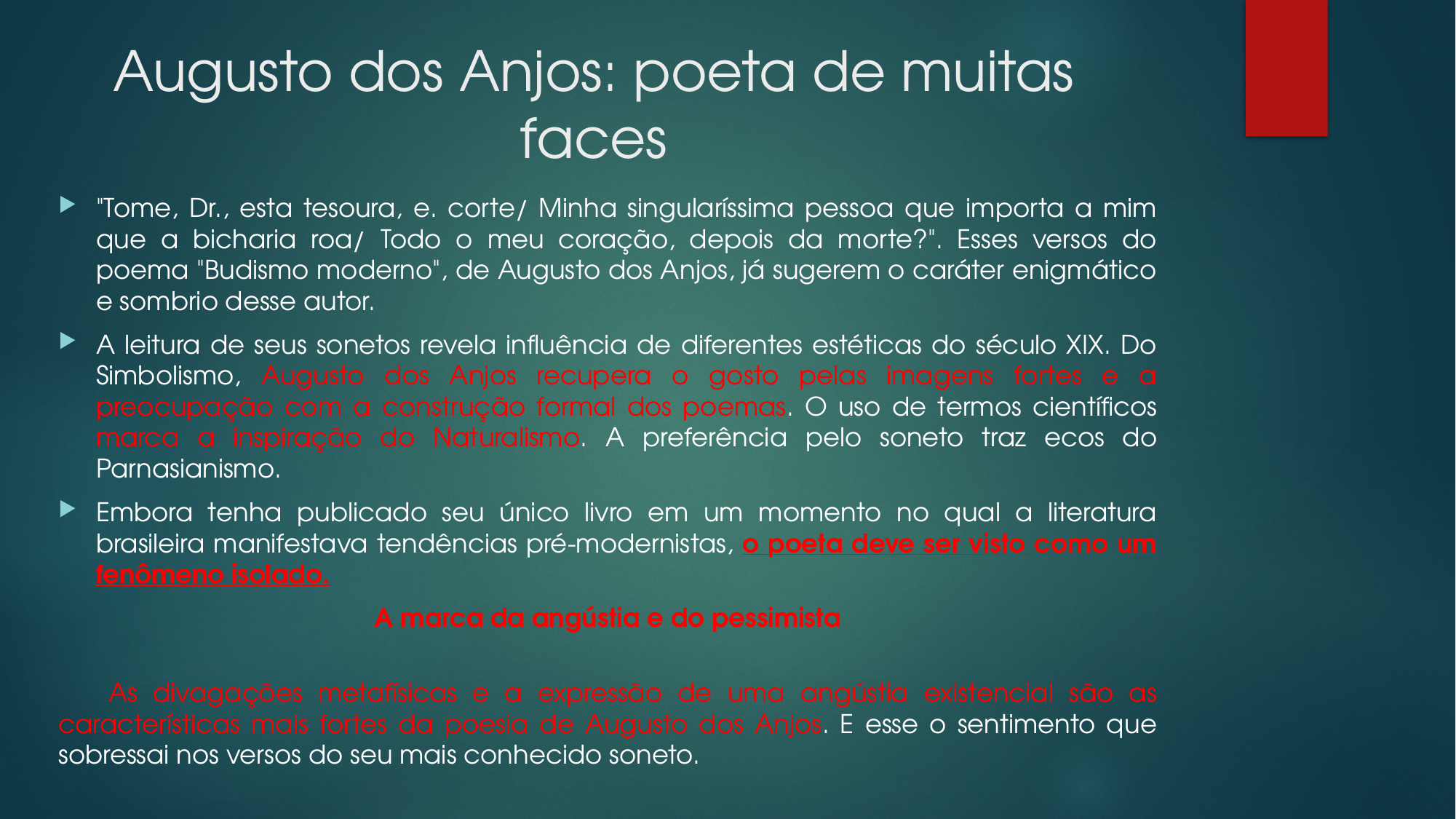

# Augusto dos Anjos: poeta de muitas faces
"Tome, Dr., esta tesoura, e. corte/ Minha singularíssima pessoa que importa a mim que a bicharia roa/ Todo o meu coração, depois da morte?". Esses versos do poema "Budismo moderno", de Augusto dos Anjos, já sugerem o caráter enigmático e sombrio desse autor.
A leitura de seus sonetos revela influência de diferentes estéticas do século XIX. Do Simbolismo, Augusto dos Anjos recupera o gosto pelas imagens fortes e a preocupação com a construção formal dos poemas. O uso de termos científicos marca a inspiração do Naturalismo. A preferência pelo soneto traz ecos do Parnasianismo.
Embora tenha publicado seu único livro em um momento no qual a literatura brasileira manifestava tendências pré-modernistas, o poeta deve ser visto como um fenômeno isolado.
A marca da angústia e do pessimista

As divagações metafísicas e a expressão de uma angústia existencial são as características mais fortes da poesia de Augusto dos Anjos. E esse o sentimento que sobressai nos versos do seu mais conhecido soneto.